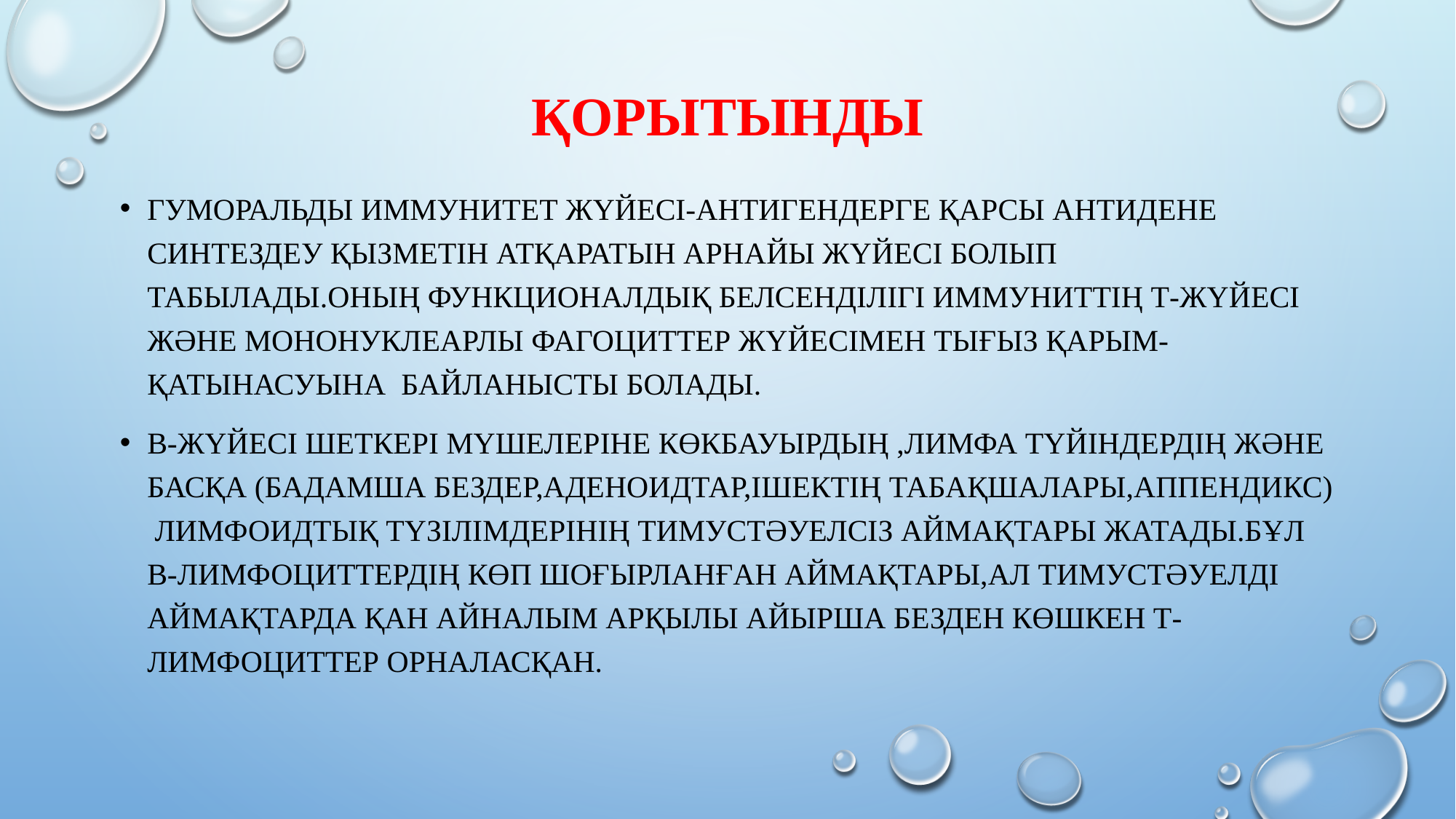

# Қорытынды
Гуморальды иммунитет жүйесі-антигендерге қарсы антидене синтездеу қызметін атқаратын арнайы жүйесі болып табылады.Оның функционалдық белсенділігі иммуниттің т-жүйесі және мононуклеарлы фагоциттер жүйесімен тығыз қарым-қатынасуына  байланысты болады.
В-жүйесі шеткері мүшелеріне көкбауырдың ,лимфа түйіндердің және басқа (бадамша бездер,аденоидтар,ішектің табақшалары,аппендикс)  лимфоидтық түзілімдерінің тимустәуелсіз аймақтары жатады.бұл в-лимфоциттердің көп шоғырланған аймақтары,ал тимустәуелді аймақтарда қан айналым арқылы айырша безден көшкен т-лимфоциттер орналасқан.